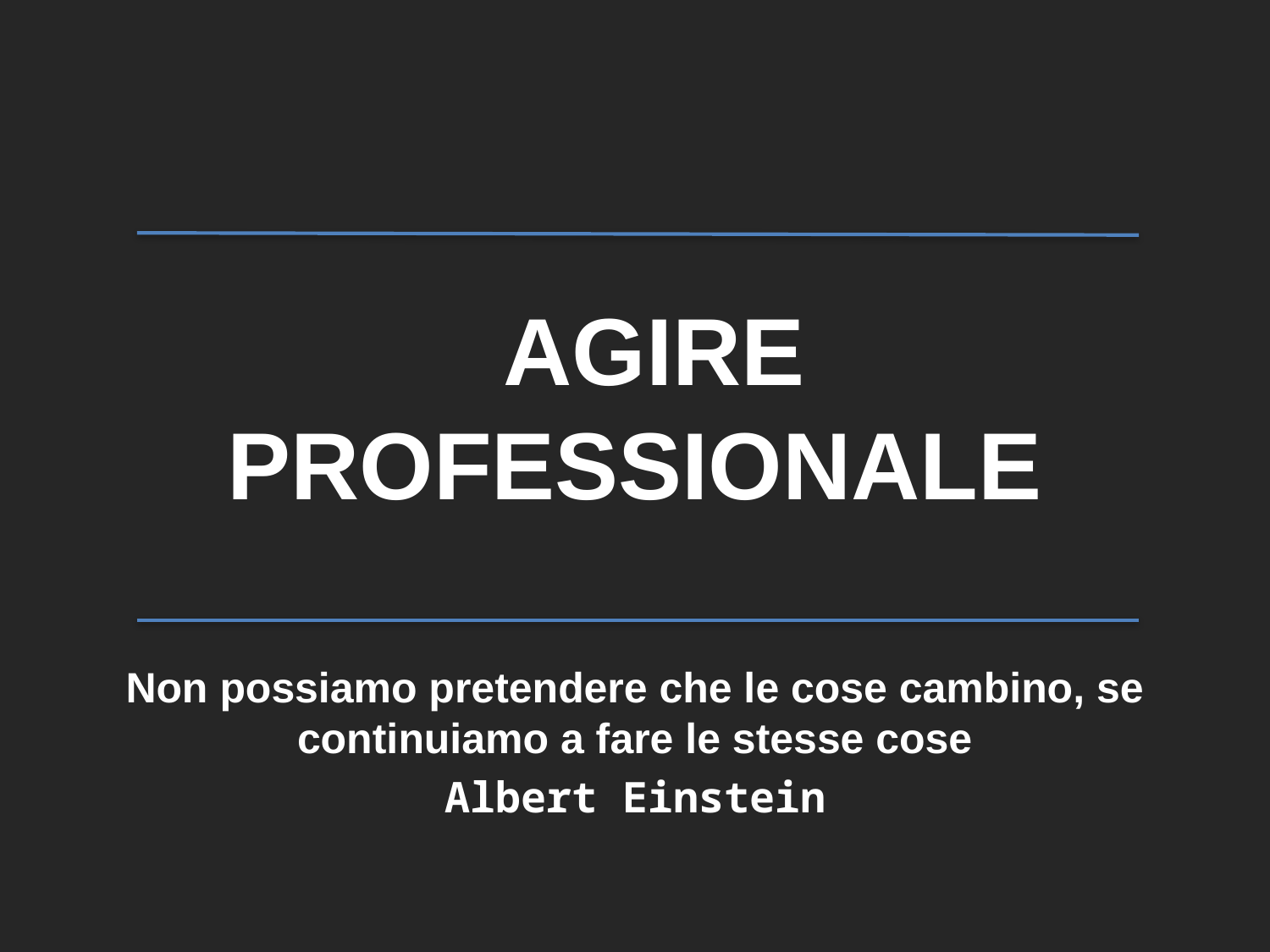

AGIRE PROFESSIONALE

Non possiamo pretendere che le cose cambino, se continuiamo a fare le stesse cose
Albert Einstein